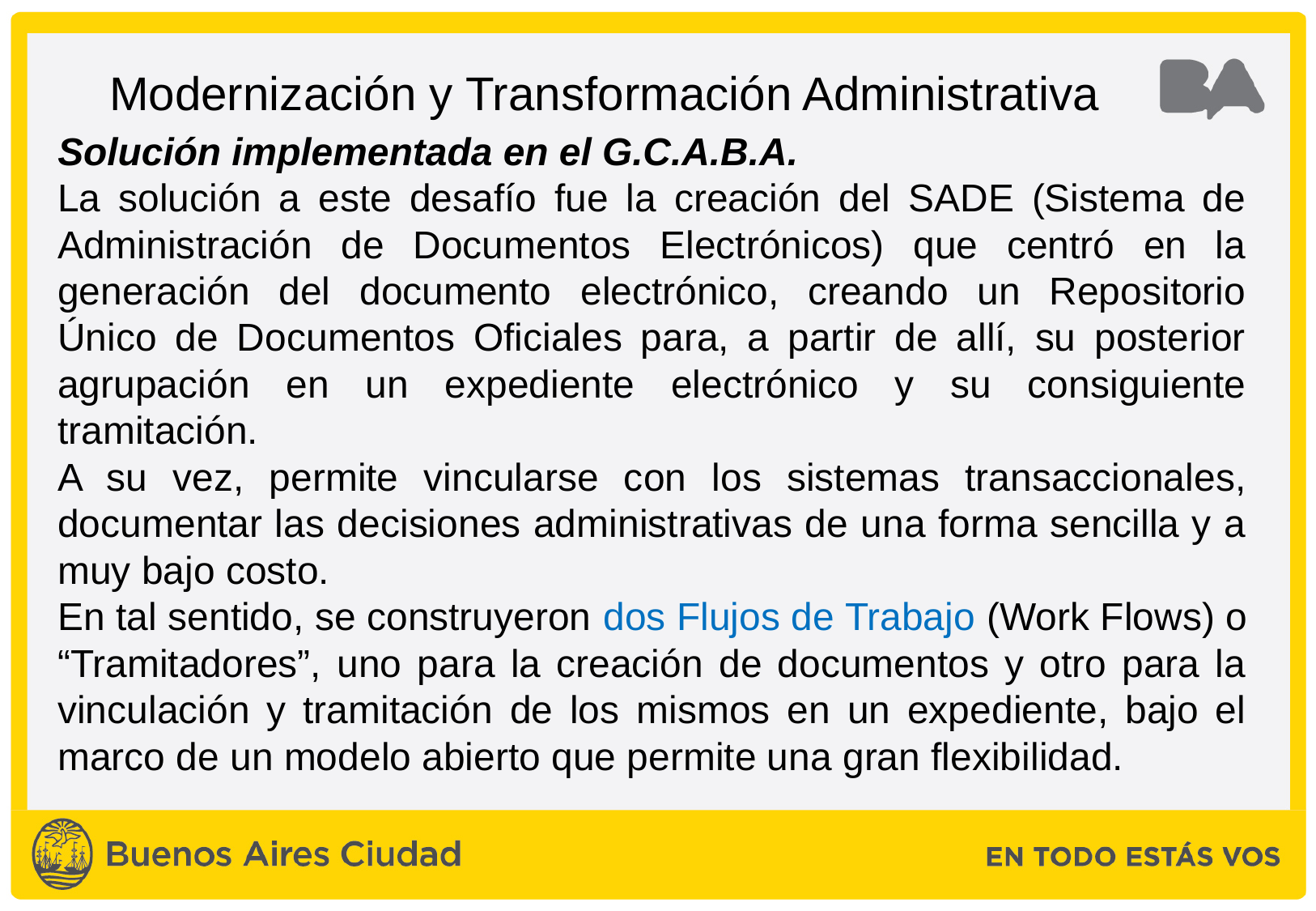

# Modernización y Transformación Administrativa
Solución implementada en el G.C.A.B.A.
La solución a este desafío fue la creación del SADE (Sistema de Administración de Documentos Electrónicos) que centró en la generación del documento electrónico, creando un Repositorio Único de Documentos Oficiales para, a partir de allí, su posterior agrupación en un expediente electrónico y su consiguiente tramitación.
A su vez, permite vincularse con los sistemas transaccionales, documentar las decisiones administrativas de una forma sencilla y a muy bajo costo.
En tal sentido, se construyeron dos Flujos de Trabajo (Work Flows) o “Tramitadores”, uno para la creación de documentos y otro para la vinculación y tramitación de los mismos en un expediente, bajo el marco de un modelo abierto que permite una gran flexibilidad.